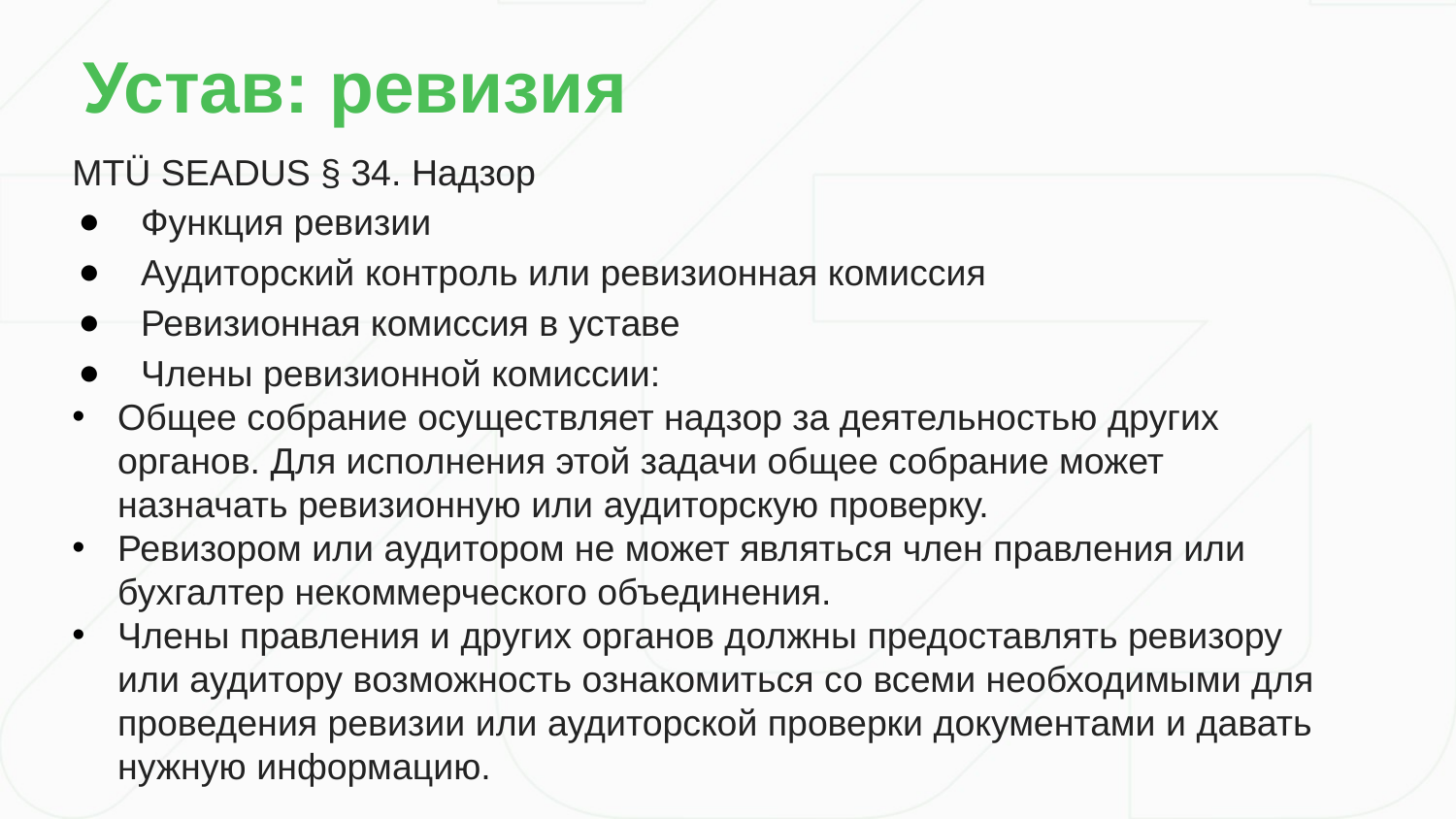

Устав: ревизия
MTÜ SEADUS § 34. Надзор
Функция ревизии
Аудиторский контроль или ревизионная комиссия
Ревизионная комиссия в уставе
Члены ревизионной комиссии:
Общее собрание осуществляет надзор за деятельностью других органов. Для исполнения этой задачи общее собрание может назначать ревизионную или аудиторскую проверку.
Ревизором или аудитором не может являться член правления или бухгалтер некоммерческого объединения.
Члены правления и других органов должны предоставлять ревизору или аудитору возможность ознакомиться со всеми необходимыми для проведения ревизии или аудиторской проверки документами и давать нужную информацию.